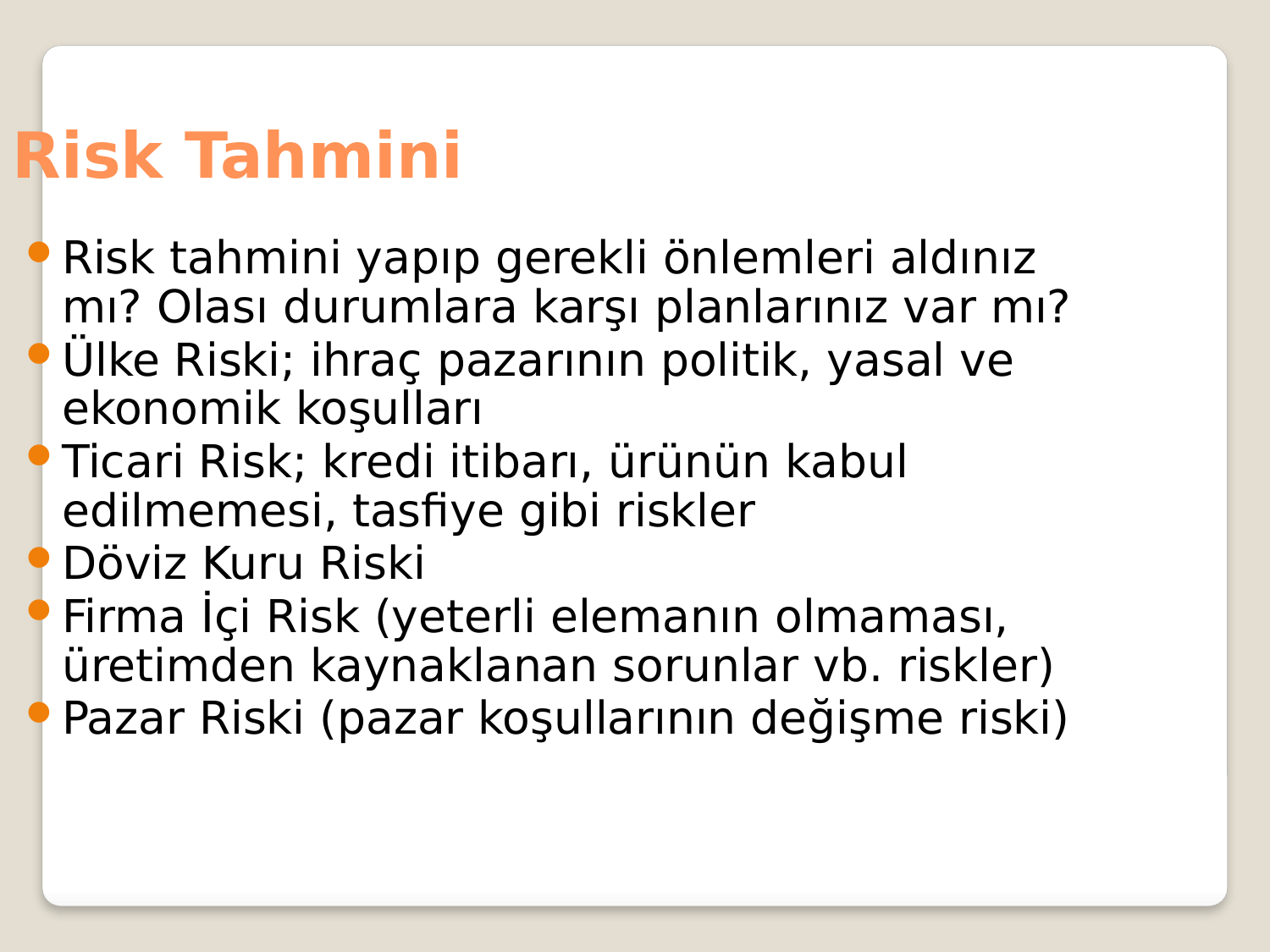

Risk Tahmini
Risk tahmini yapıp gerekli önlemleri aldınız mı? Olası durumlara karşı planlarınız var mı?
Ülke Riski; ihraç pazarının politik, yasal ve ekonomik koşulları
Ticari Risk; kredi itibarı, ürünün kabul edilmemesi, tasfiye gibi riskler
Döviz Kuru Riski
Firma İçi Risk (yeterli elemanın olmaması, üretimden kaynaklanan sorunlar vb. riskler)
Pazar Riski (pazar koşullarının değişme riski)